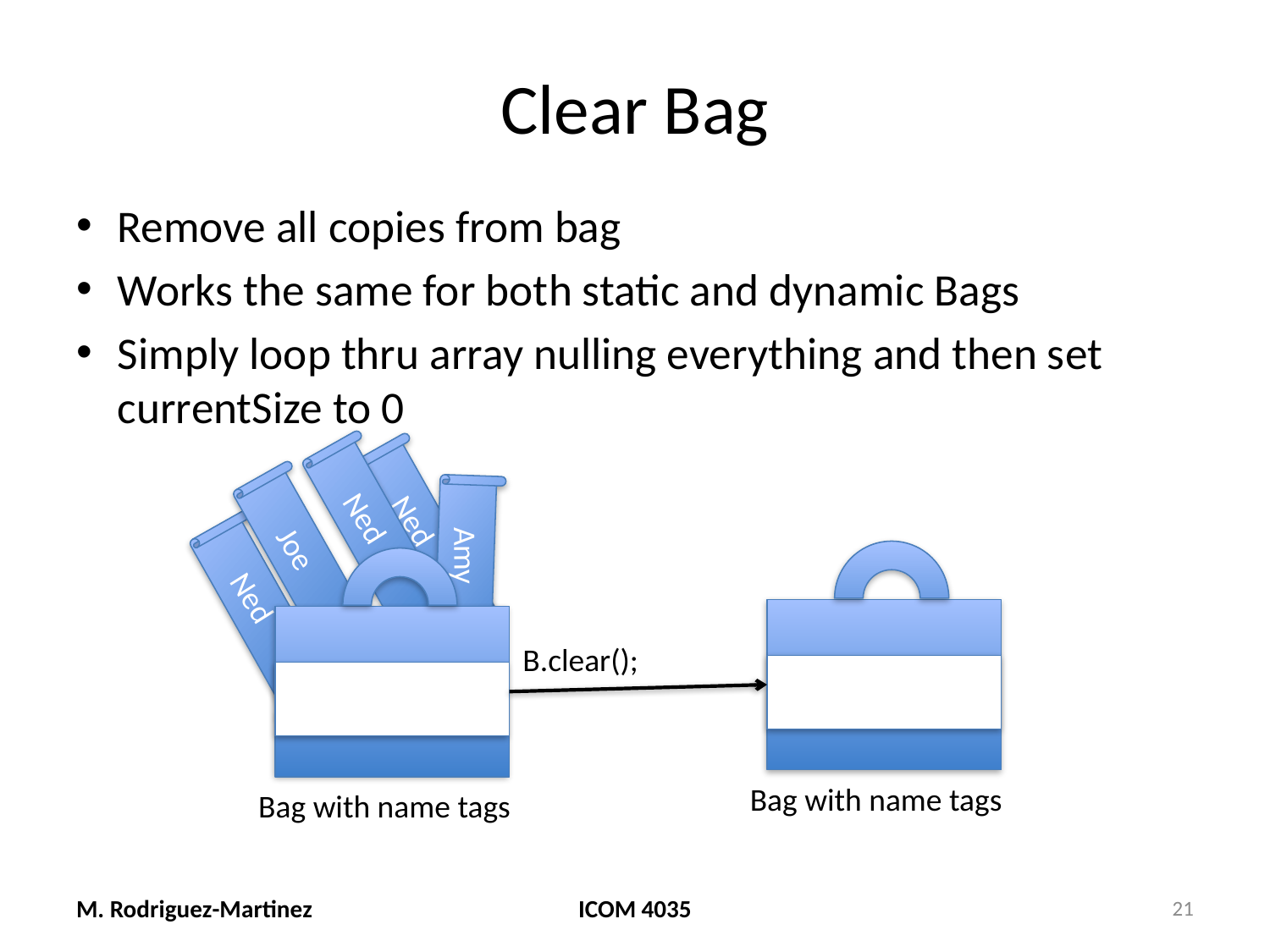

# Clear Bag
Remove all copies from bag
Works the same for both static and dynamic Bags
Simply loop thru array nulling everything and then set currentSize to 0

Ned

Ned

Joe

Amy

Ned
B.clear();
Bag with name tags
Bag with name tags
M. Rodriguez-Martinez
ICOM 4035
21